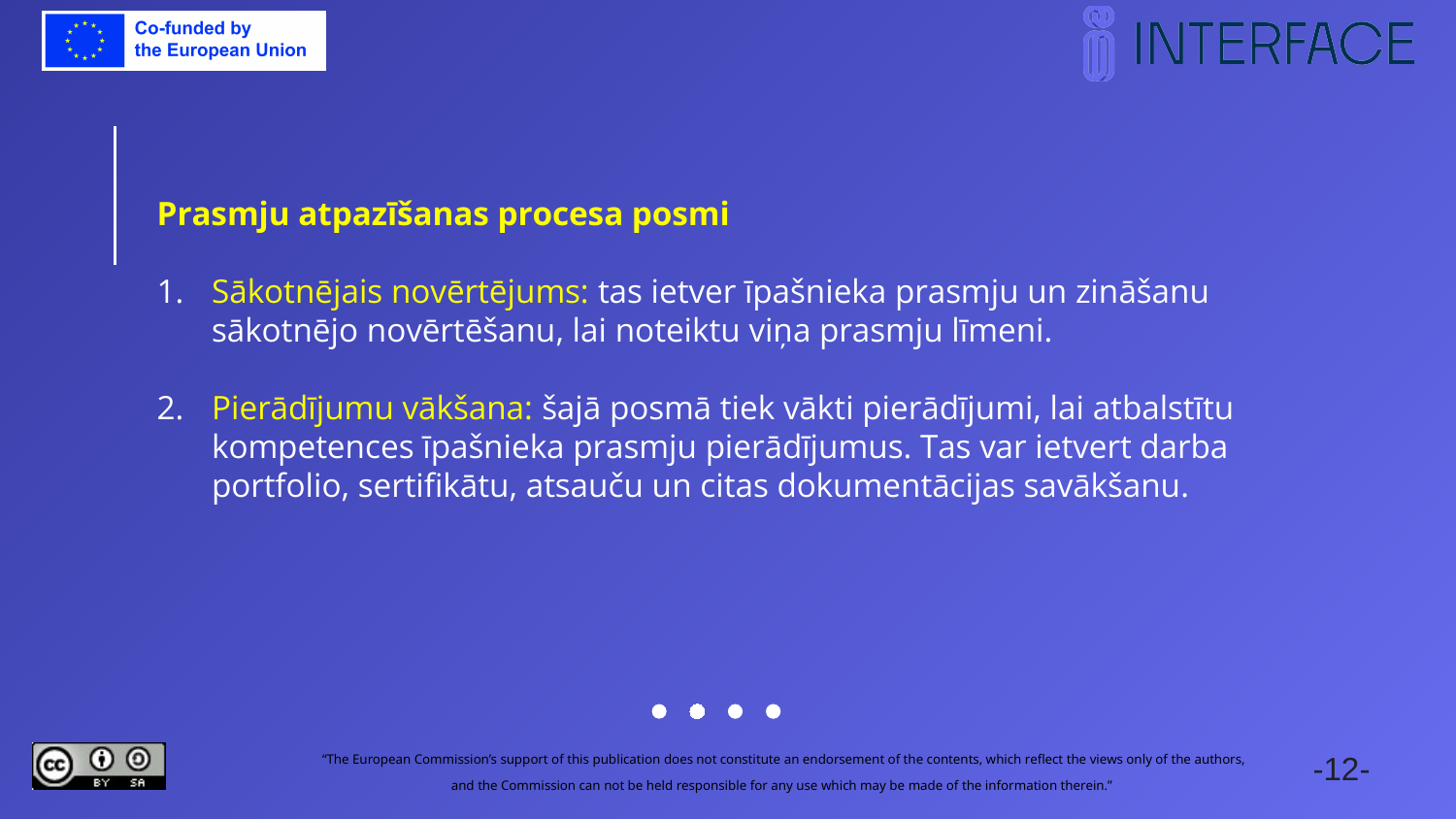

Prasmju atpazīšanas procesa posmi

Sākotnējais novērtējums: tas ietver īpašnieka prasmju un zināšanu sākotnējo novērtēšanu, lai noteiktu viņa prasmju līmeni.

Pierādījumu vākšana: šajā posmā tiek vākti pierādījumi, lai atbalstītu kompetences īpašnieka prasmju pierādījumus. Tas var ietvert darba portfolio, sertifikātu, atsauču un citas dokumentācijas savākšanu.